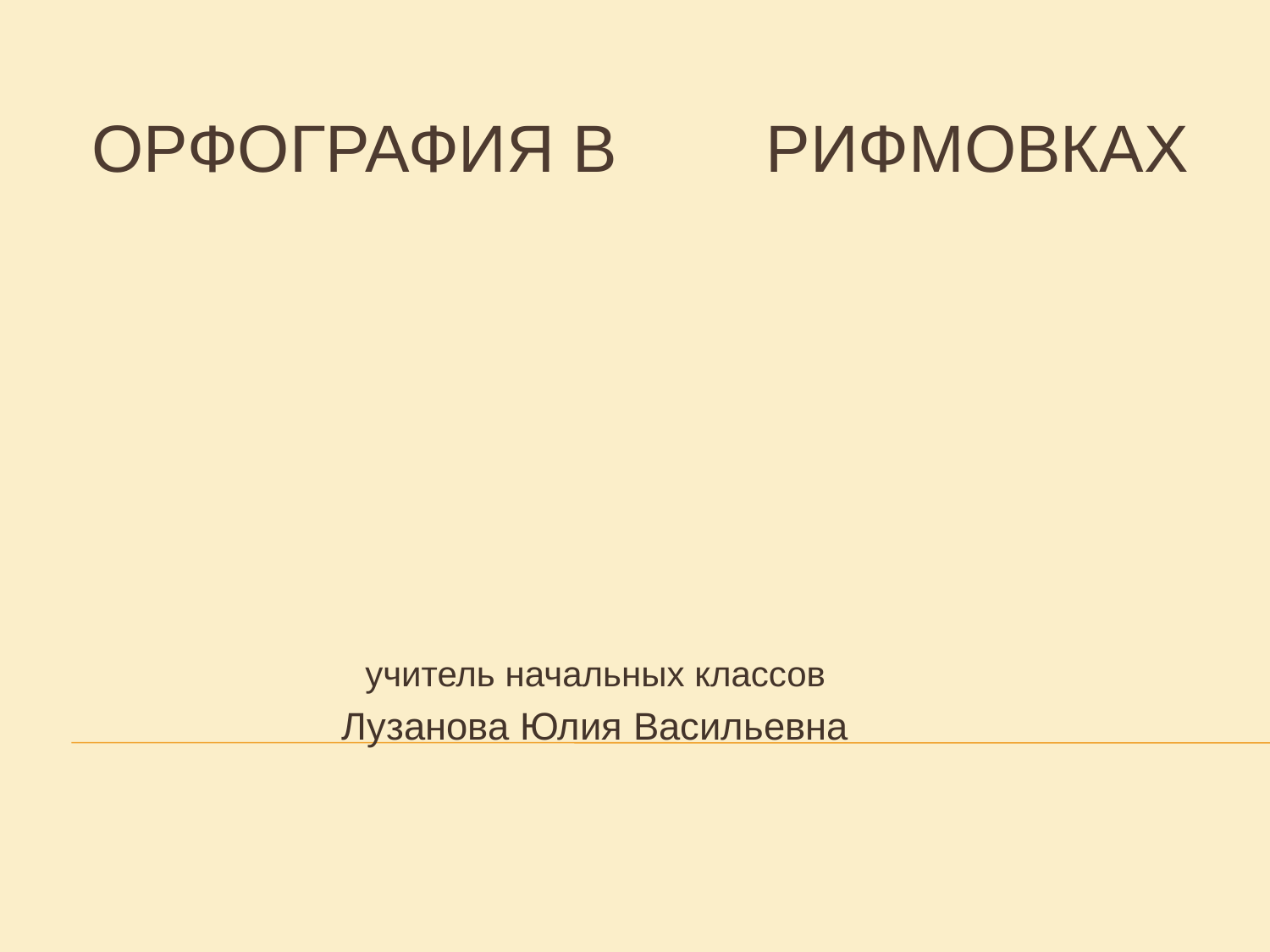

# Орфография в        рифмовках
учитель начальных классов
Лузанова Юлия Васильевна